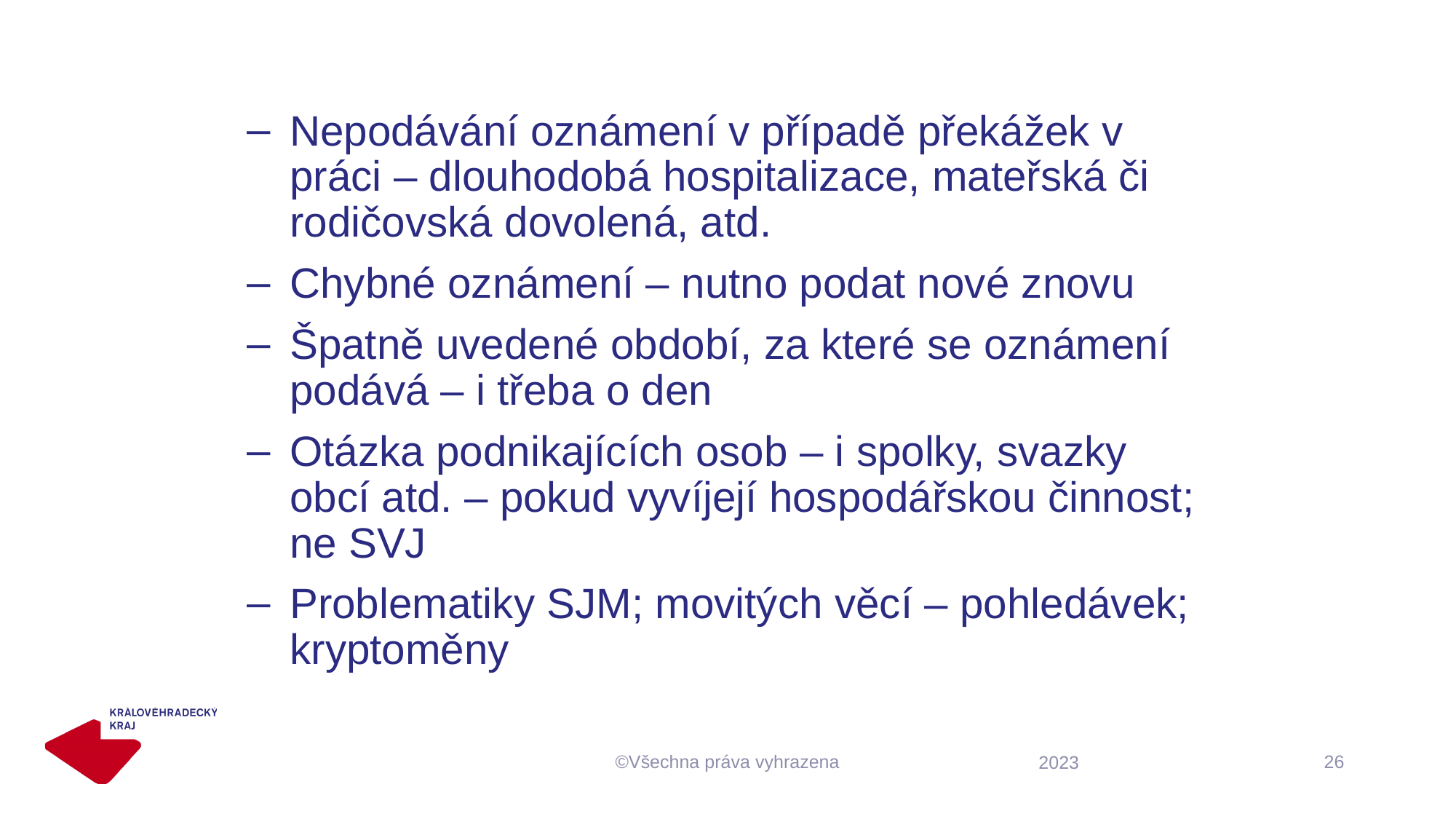

Nepodávání oznámení v případě překážek v práci – dlouhodobá hospitalizace, mateřská či rodičovská dovolená, atd.
Chybné oznámení – nutno podat nové znovu
Špatně uvedené období, za které se oznámení podává – i třeba o den
Otázka podnikajících osob – i spolky, svazky obcí atd. – pokud vyvíjejí hospodářskou činnost; ne SVJ
Problematiky SJM; movitých věcí – pohledávek; kryptoměny

©Všechna práva vyhrazena
26
2023